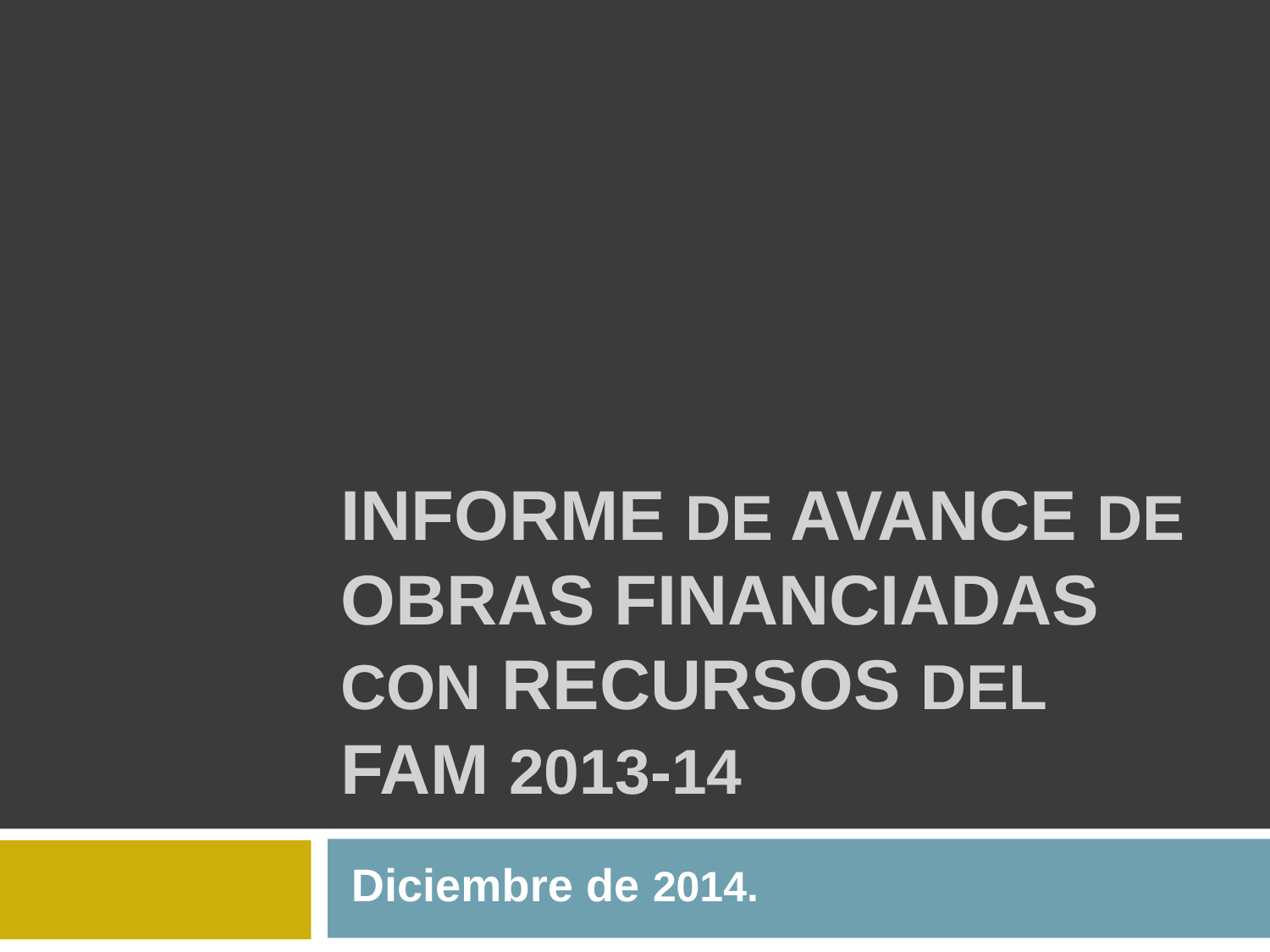

# Informe de avance de obras financiadas con recursos del  FAM 2013-14
Diciembre de 2014.